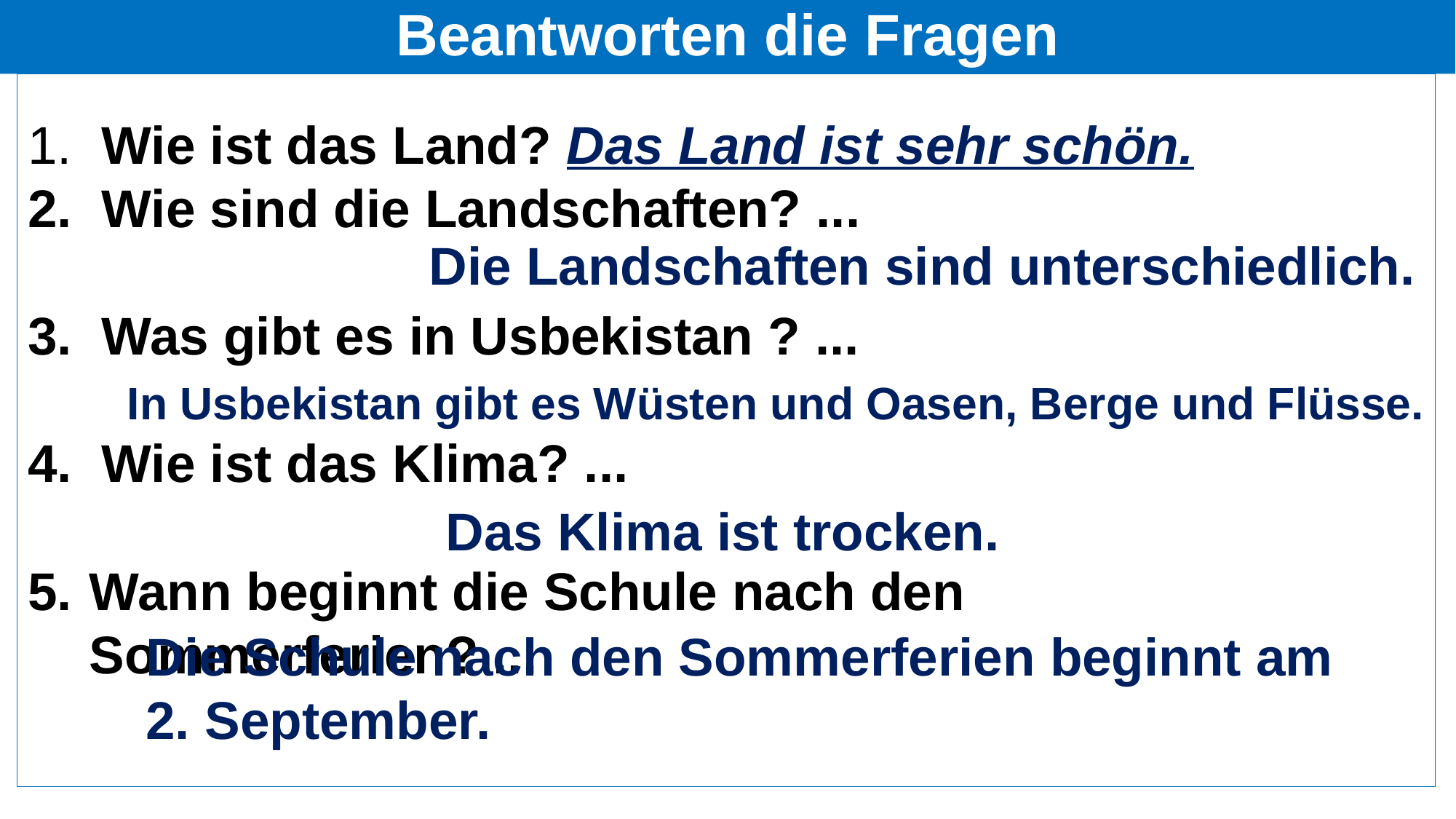

# Beantworten die Fragen
1.  Wie ist das Land? Das Land ist sehr schön.
2.  Wie sind die Landschaften? ...

3.  Was gibt es in Usbekistan ? ...

4.  Wie ist das Klima? ...

Wann beginnt die Schule nach den Sommerferien? ...

Die Landschaften sind unterschiedlich.
In Usbekistan gibt es Wüsten und Oasen, Berge und Flüsse.
Das Klima ist trocken.
Die Schule nach den Sommerferien beginnt am 2. September.